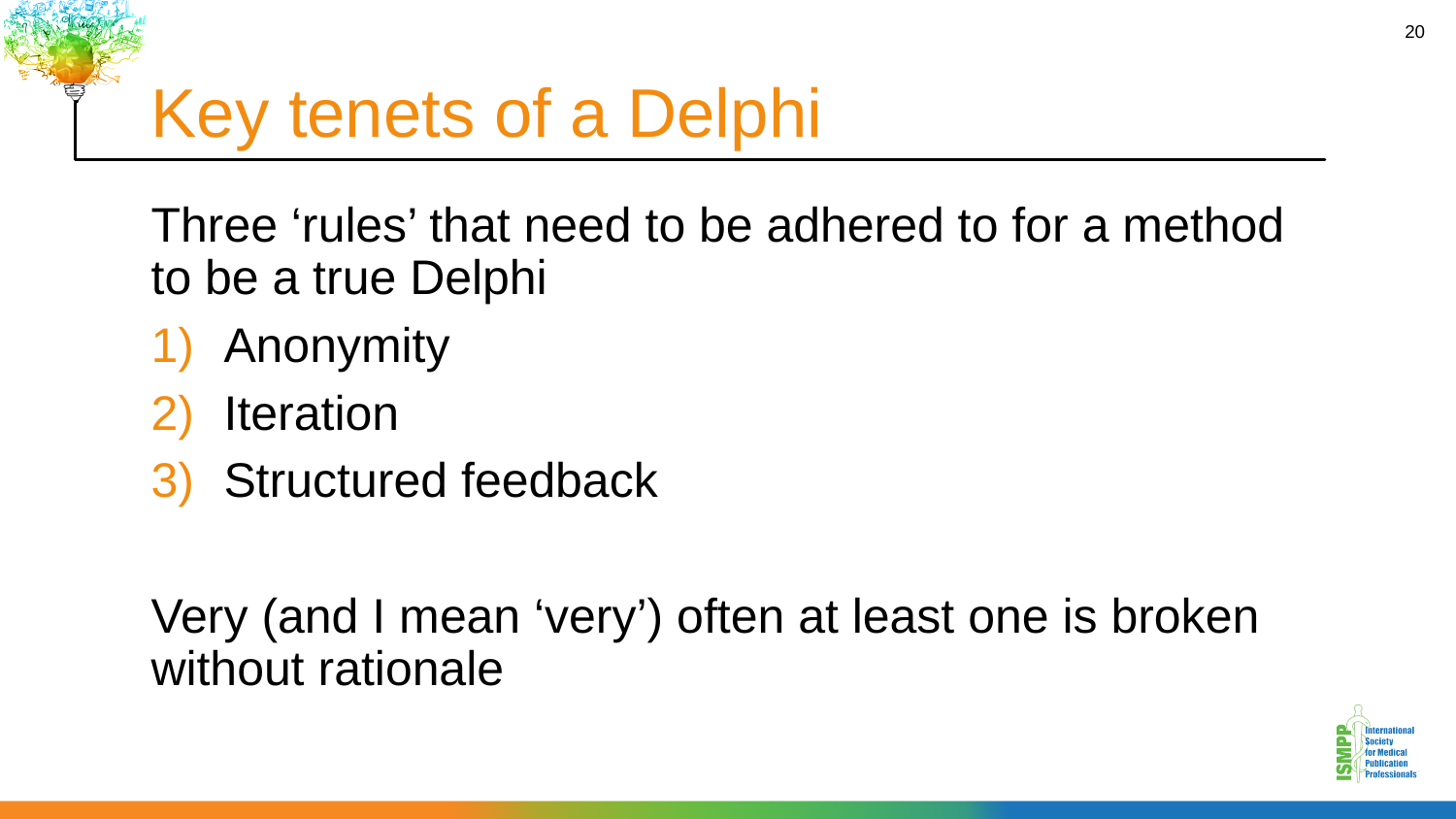

# Key tenets of a Delphi
20
Three ‘rules’ that need to be adhered to for a method to be a true Delphi
Anonymity
Iteration
Structured feedback

Very (and I mean ‘very’) often at least one is broken without rationale